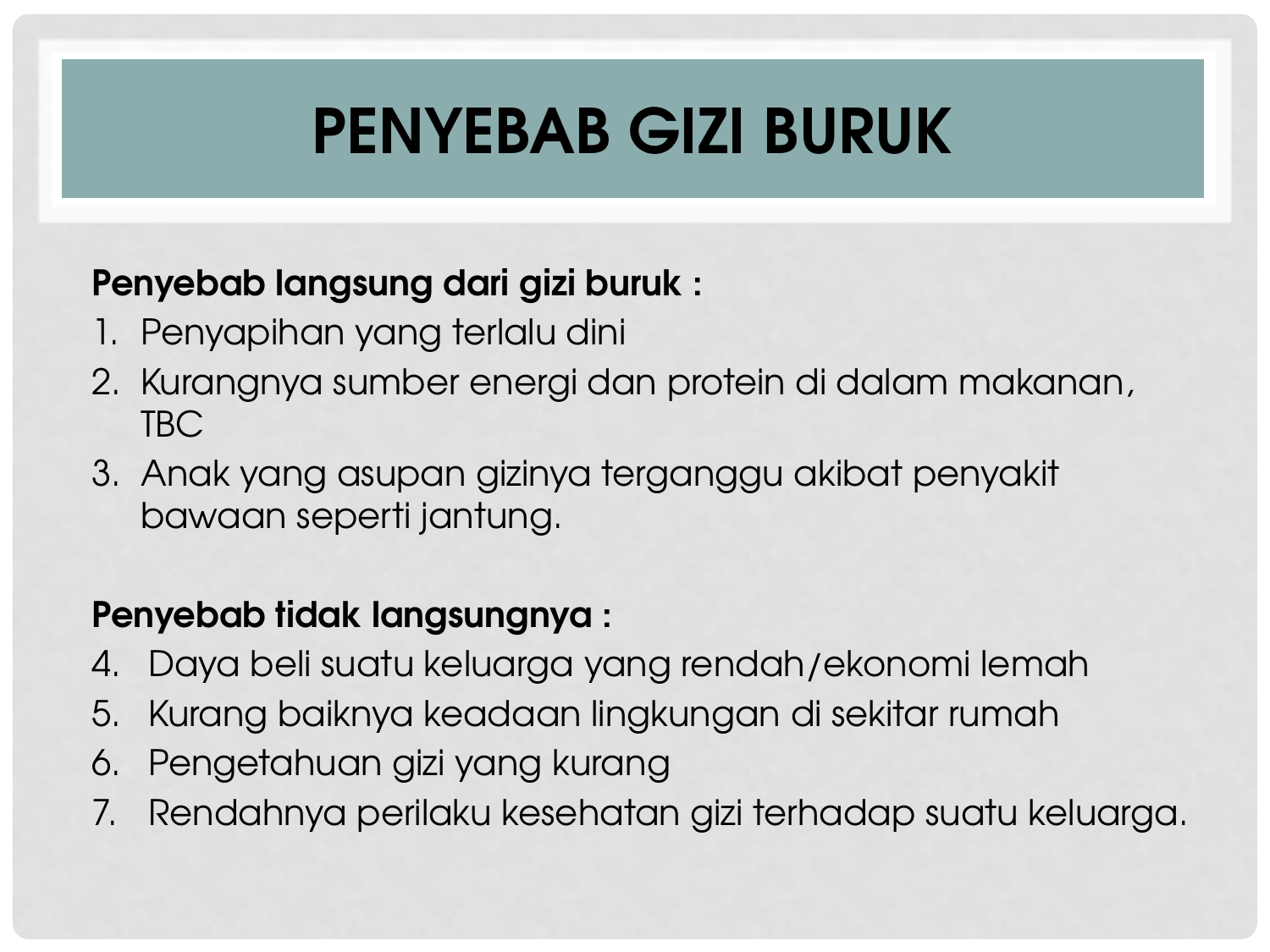

# PENYEBAB GIZI BURUK
Penyebab langsung dari gizi buruk :
Penyapihan yang terlalu dini
Kurangnya sumber energi dan protein di dalam makanan, TBC
Anak yang asupan gizinya terganggu akibat penyakit bawaan seperti jantung.

Penyebab tidak langsungnya :
Daya beli suatu keluarga yang rendah/ekonomi lemah
Kurang baiknya keadaan lingkungan di sekitar rumah
Pengetahuan gizi yang kurang
Rendahnya perilaku kesehatan gizi terhadap suatu keluarga.